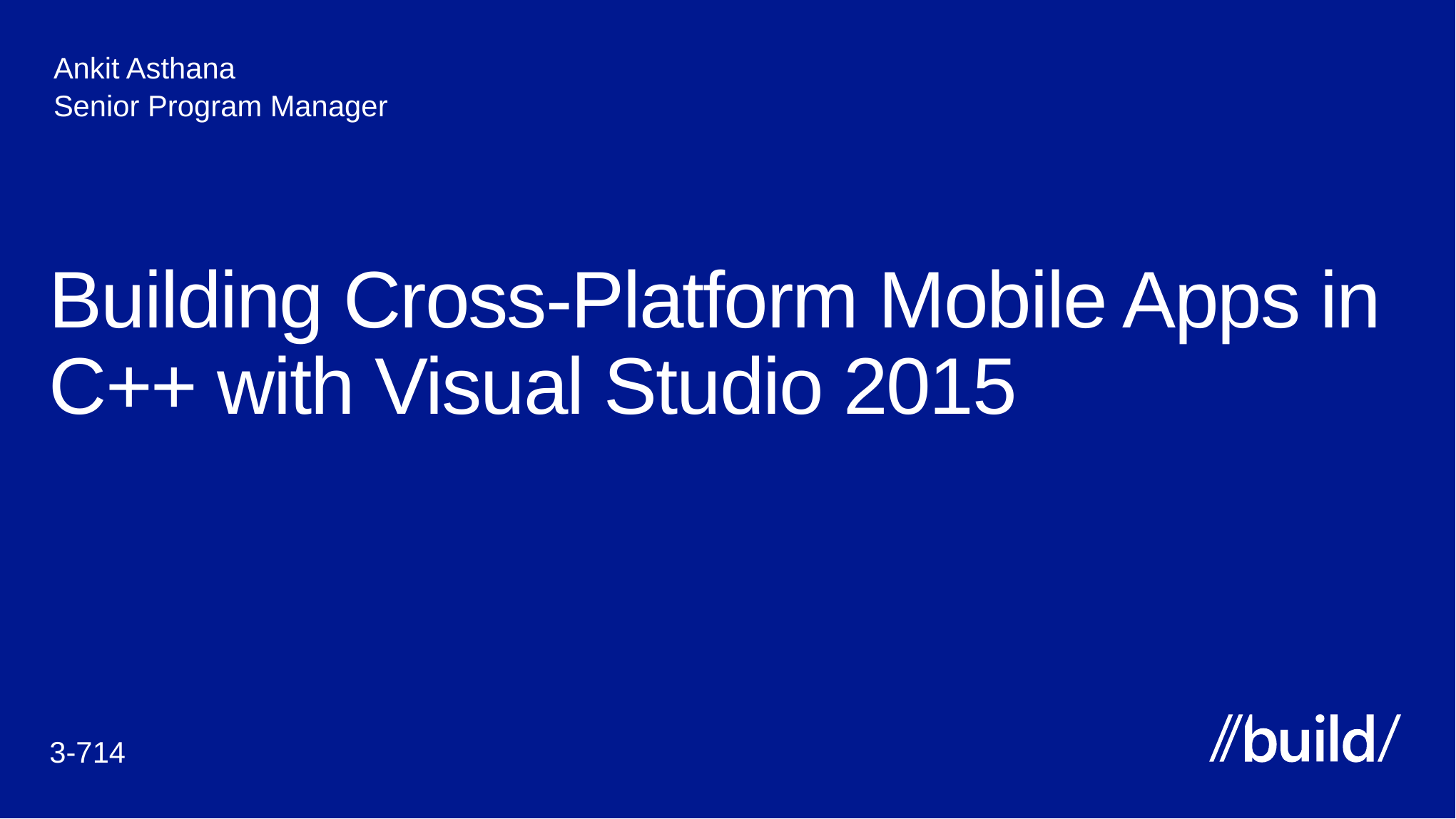

Ankit Asthana
Senior Program Manager
# Building Cross-Platform Mobile Apps in C++ with Visual Studio 2015
3-714